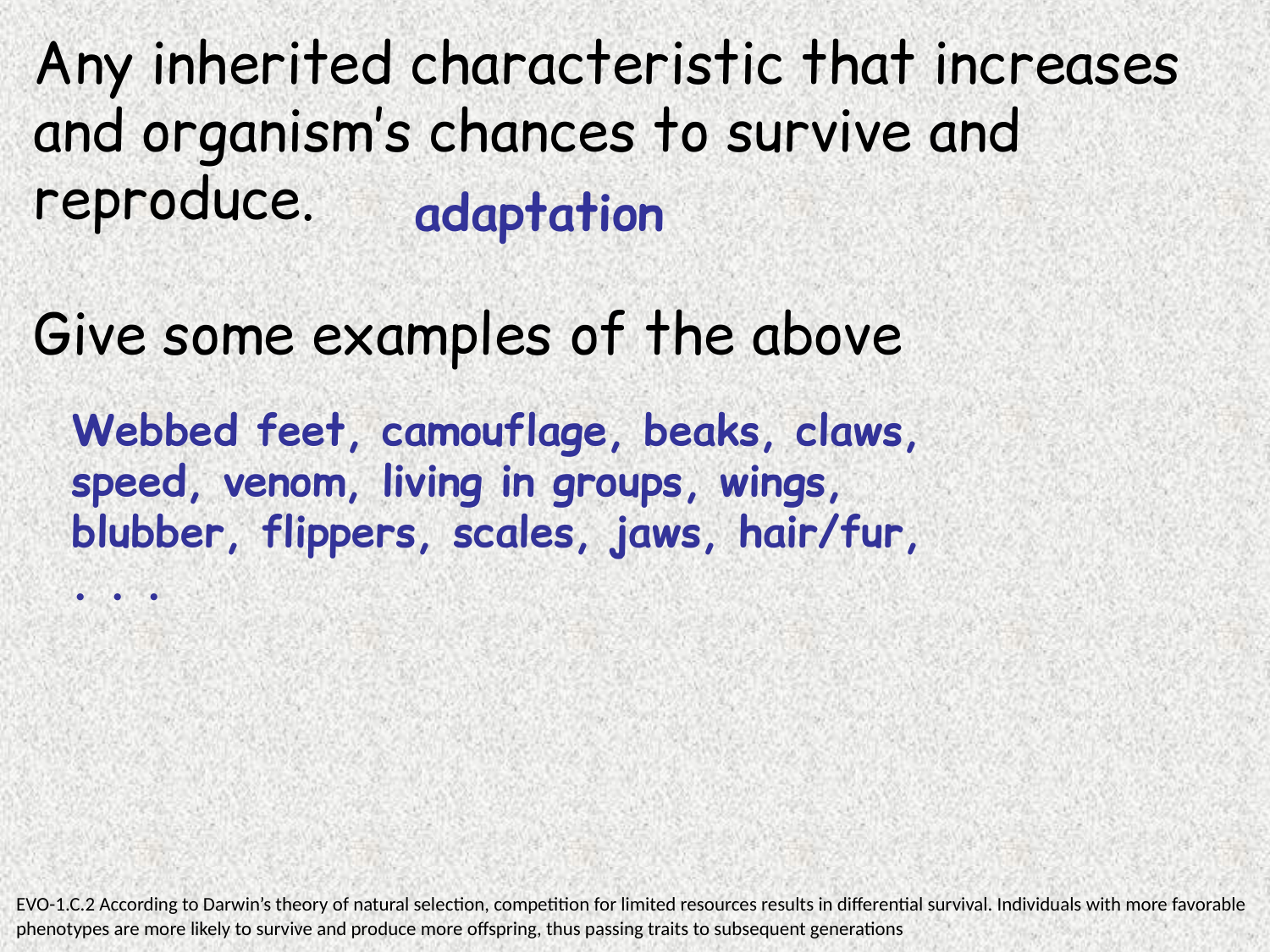

Any inherited characteristic that increases and organism’s chances to survive and reproduce.

Give some examples of the above
adaptation
Webbed feet, camouflage, beaks, claws,
speed, venom, living in groups, wings,
blubber, flippers, scales, jaws, hair/fur,
. . .
EVO-1.C.2 According to Darwin’s theory of natural selection, competition for limited resources results in differential survival. Individuals with more favorable phenotypes are more likely to survive and produce more offspring, thus passing traits to subsequent generations